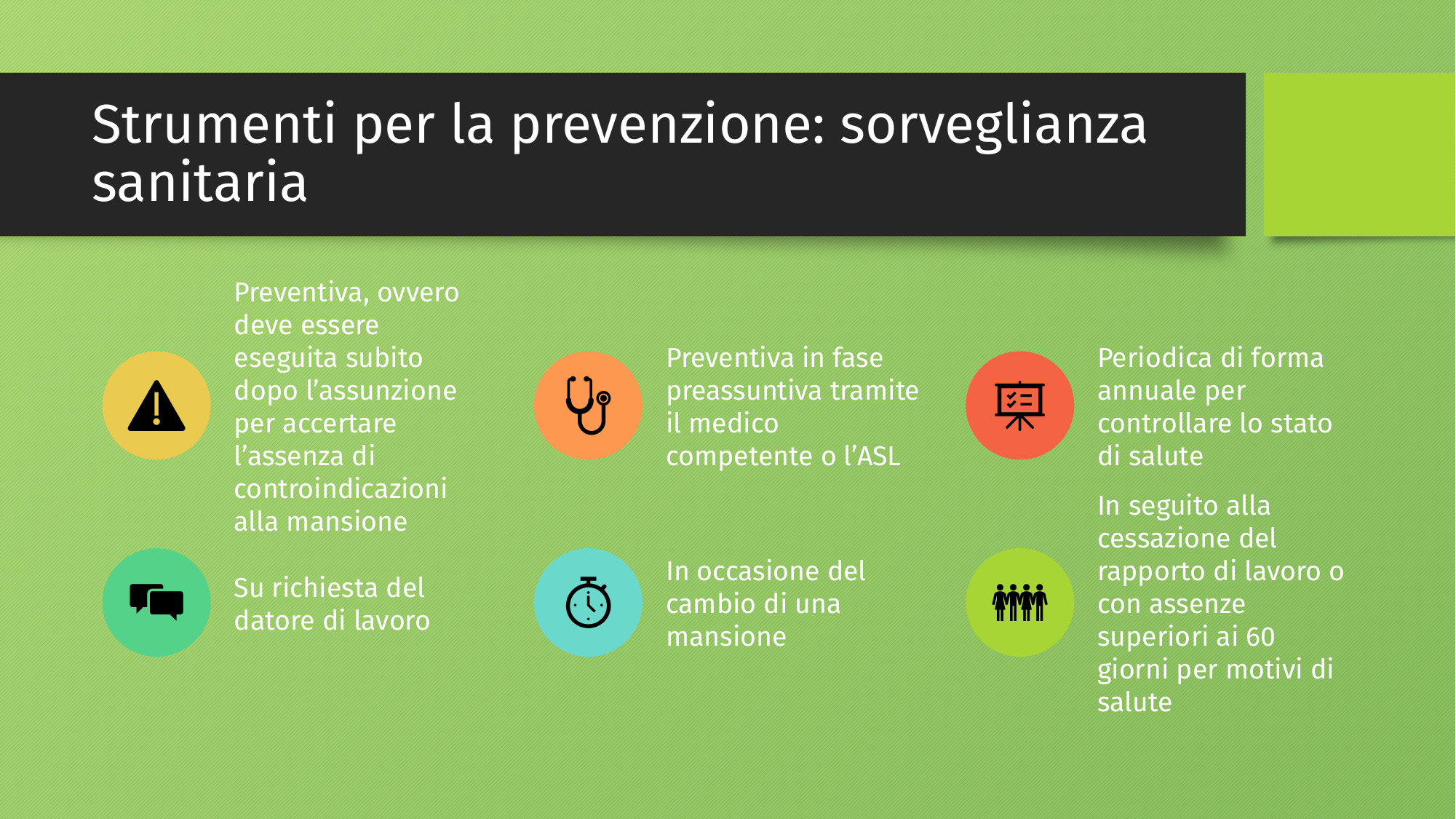

# Strumenti per la prevenzione: sorveglianza sanitaria
Preventiva, ovvero deve essere eseguita subito dopo l’assunzione per accertare l’assenza di controindicazioni alla mansione
Preventiva in fase preassuntiva tramite il medico competente o l’ASL
Periodica di forma annuale per controllare lo stato di salute
Su richiesta del datore di lavoro
In occasione del cambio di una mansione
In seguito alla cessazione del rapporto di lavoro o con assenze superiori ai 60 giorni per motivi di salute